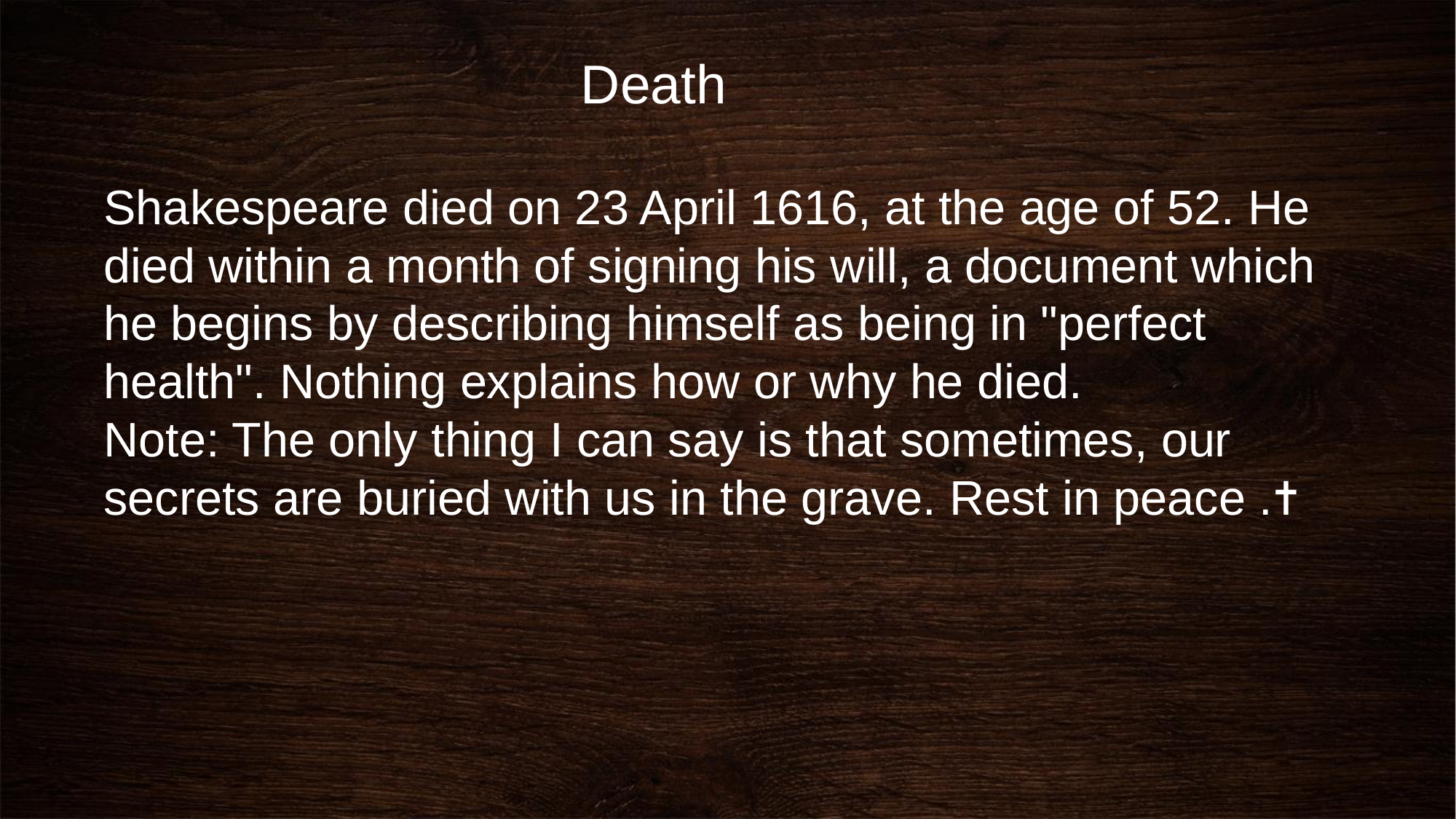

Death
Shakespeare died on 23 April 1616, at the age of 52. He died within a month of signing his will, a document which he begins by describing himself as being in "perfect health". Nothing explains how or why he died.
Note: The only thing I can say is that sometimes, our secrets are buried with us in the grave. Rest in peace .✝️